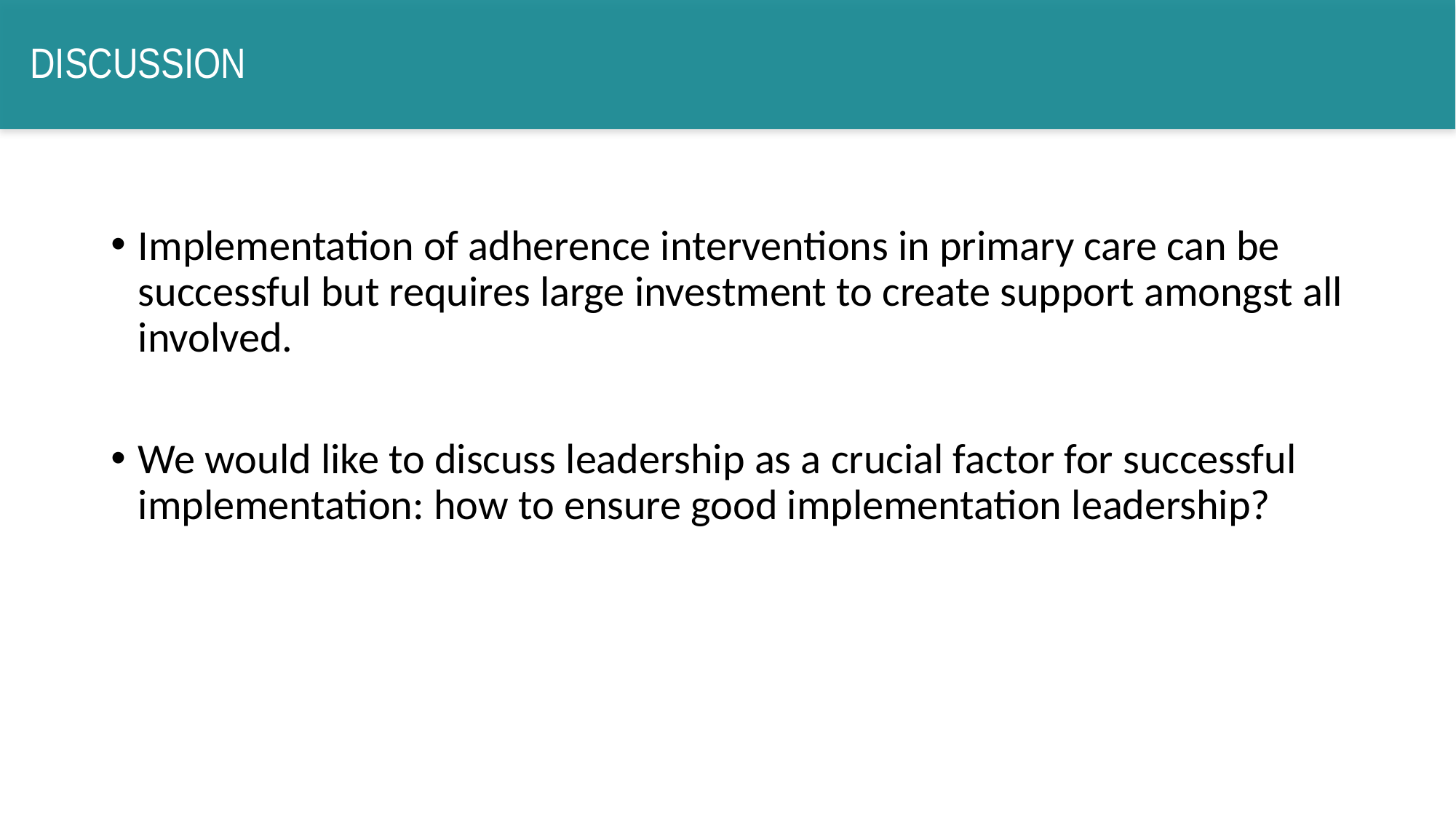

# discussion
Implementation of adherence interventions in primary care can be successful but requires large investment to create support amongst all involved.

We would like to discuss leadership as a crucial factor for successful implementation: how to ensure good implementation leadership?